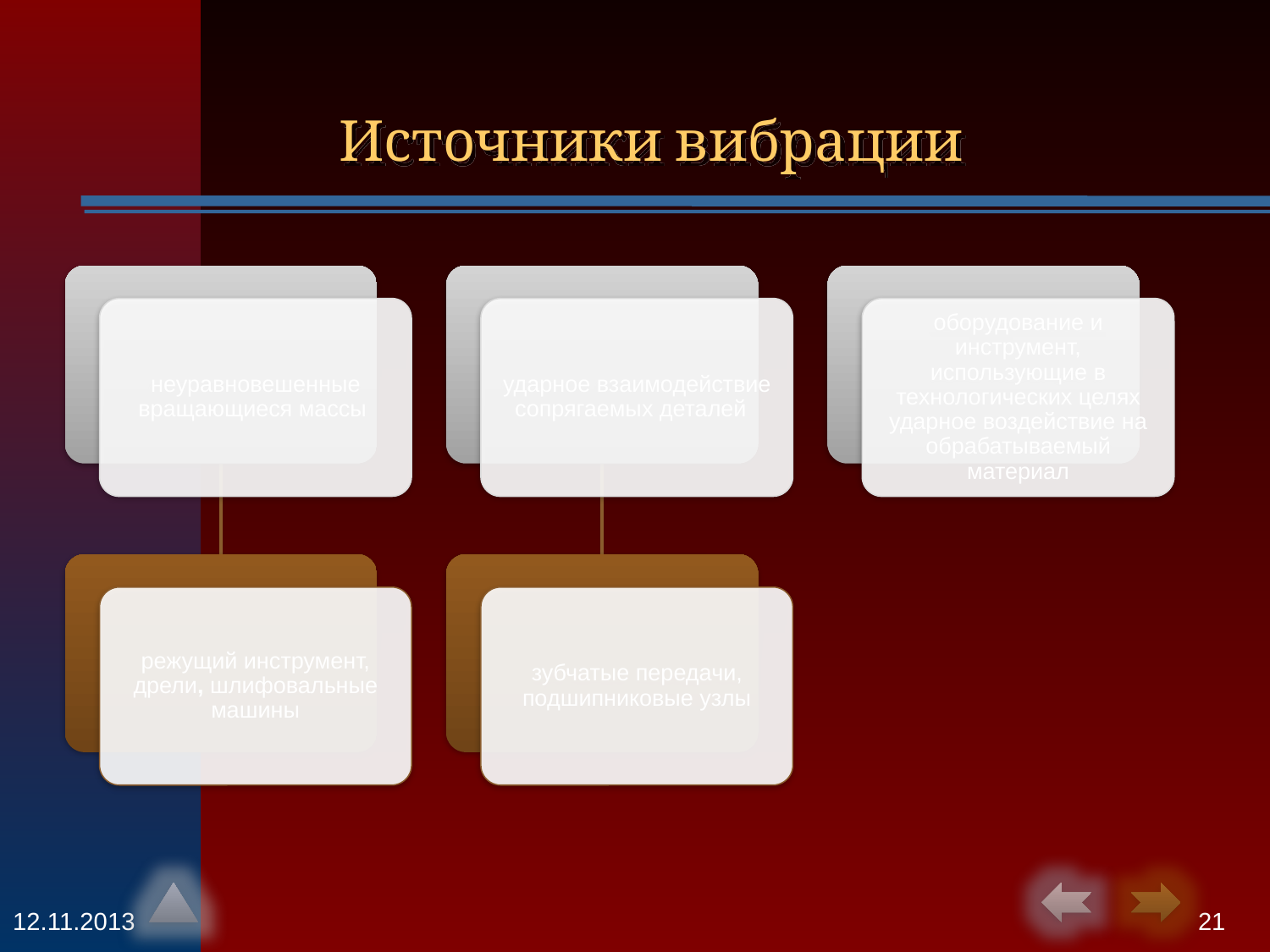

# Источники вибрации
неуравновешенные вращающиеся массы
режущий инструмент, дрели, шлифовальные машины
ударное взаимодействие сопрягаемых деталей
зубчатые передачи, подшипниковые узлы
оборудование и инструмент, использующие в технологических целях ударное воздействие на обрабатываемый материал

12.11.2013

21